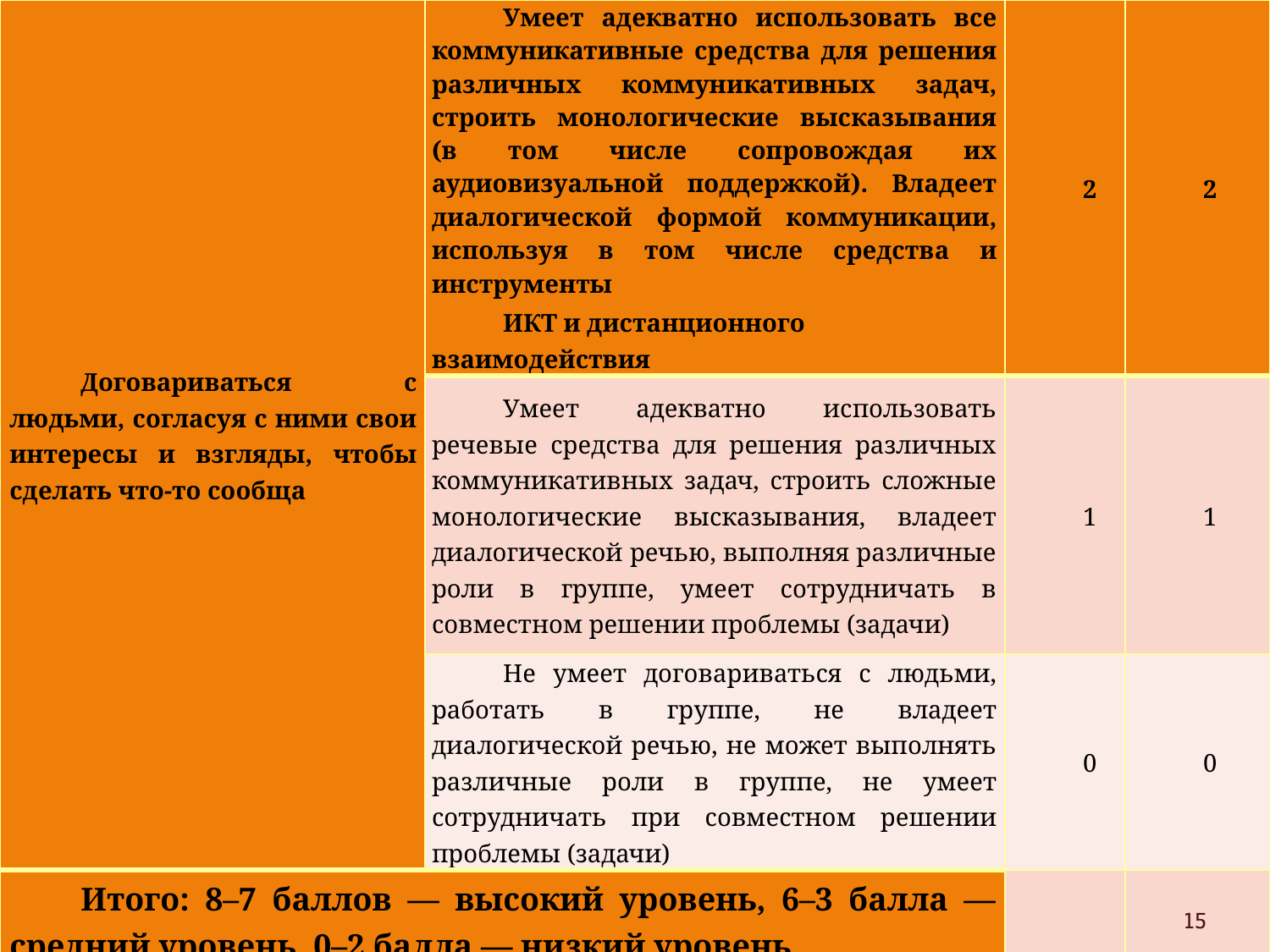

| Договариваться с людьми, согласуя с ними свои интересы и взгляды, чтобы сделать что-то сообща | Умеет адекватно использовать все коммуникативные средства для решения различных коммуникативных задач, строить монологические высказывания (в том числе сопровождая их аудиовизуальной поддержкой). Владеет диалогической формой коммуникации, используя в том числе средства и инструменты ИКТ и дистанционного взаимодействия | 2 | 2 |
| --- | --- | --- | --- |
|  | Умеет адекватно использовать речевые средства для решения различных коммуникативных задач, строить сложные монологические высказывания, владеет диалогической речью, выполняя различные роли в группе, умеет сотрудничать в совместном решении проблемы (задачи) | 1 | 1 |
|  | Не умеет договариваться с людьми, работать в группе, не владеет диалогической речью, не может выполнять различные роли в группе, не умеет сотрудничать при совместном решении проблемы (задачи) | 0 | 0 |
| Итого: 8–7 баллов — высокий уровень, 6–3 балла — средний уровень, 0–2 балла — низкий уровень |  |  |  |
#
15